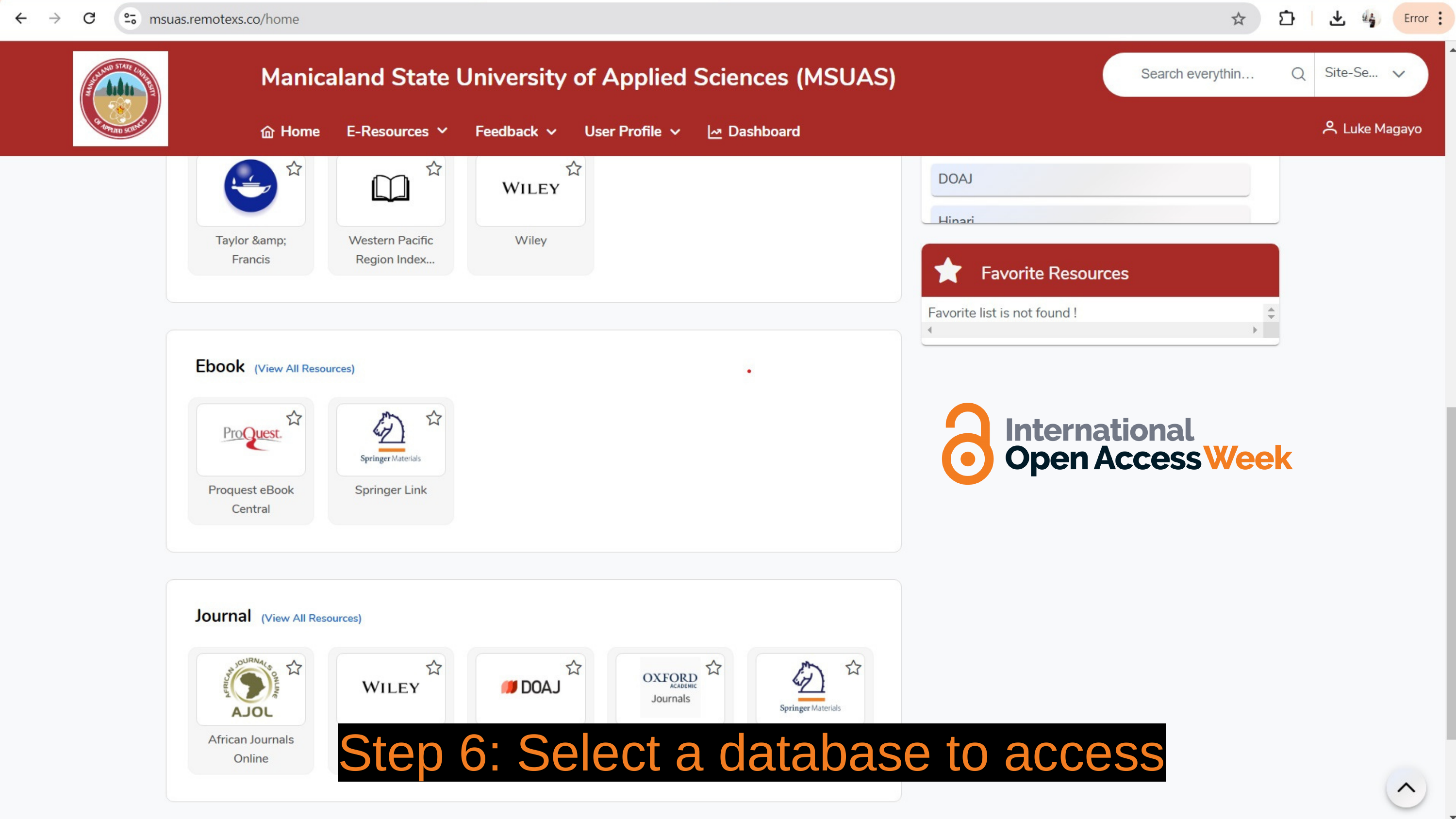

Step 6: Select a database to access